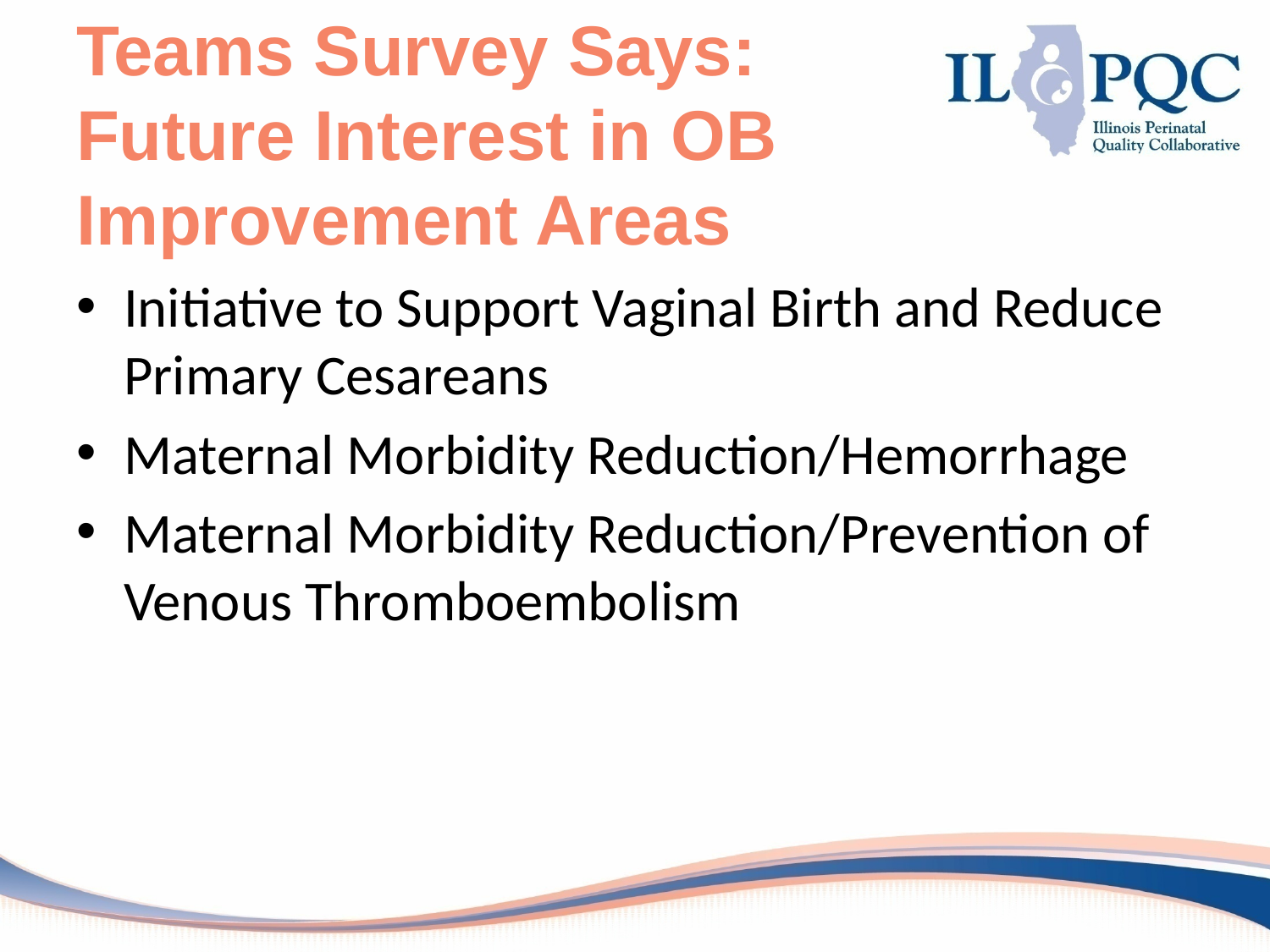

# Teams Survey Says: Future Interest in OB Improvement Areas
Initiative to Support Vaginal Birth and Reduce Primary Cesareans
Maternal Morbidity Reduction/Hemorrhage
Maternal Morbidity Reduction/Prevention of Venous Thromboembolism